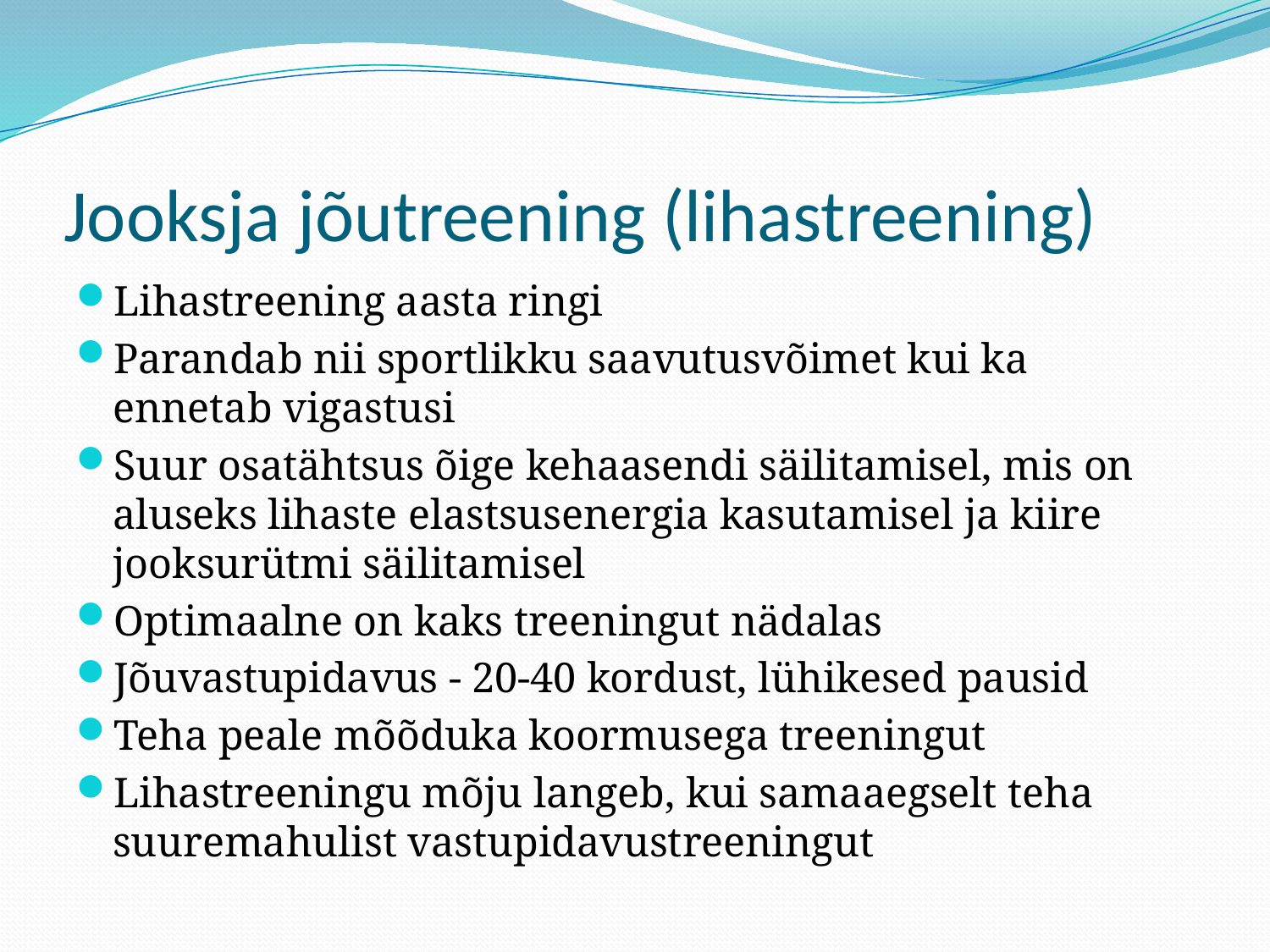

# Jooksja jõutreening (lihastreening)
Lihastreening aasta ringi
Parandab nii sportlikku saavutusvõimet kui ka ennetab vigastusi
Suur osatähtsus õige kehaasendi säilitamisel, mis on aluseks lihaste elastsusenergia kasutamisel ja kiire jooksurütmi säilitamisel
Optimaalne on kaks treeningut nädalas
Jõuvastupidavus - 20-40 kordust, lühikesed pausid
Teha peale mõõduka koormusega treeningut
Lihastreeningu mõju langeb, kui samaaegselt teha suuremahulist vastupidavustreeningut